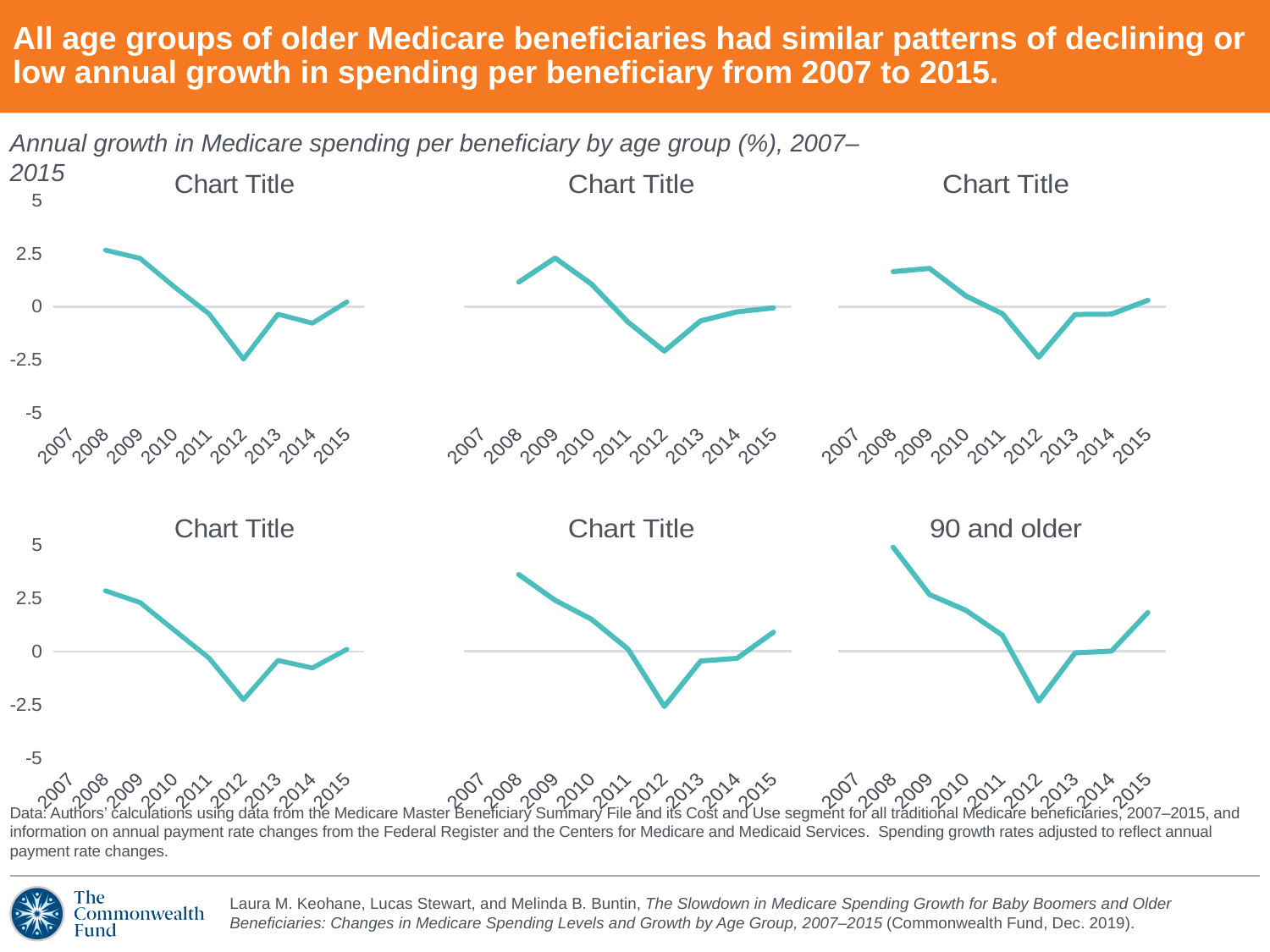

# All age groups of older Medicare beneficiaries had similar patterns of declining or low annual growth in spending per beneficiary from 2007 to 2015.
Annual growth in Medicare spending per beneficiary by age group (%), 2007–2015

[unsupported chart]

[unsupported chart]

[unsupported chart]

[unsupported chart]

[unsupported chart]

[unsupported chart]

Data: Authors’ calculations using data from the Medicare Master Beneficiary Summary File and its Cost and Use segment for all traditional Medicare beneficiaries, 2007–2015, and information on annual payment rate changes from the Federal Register and the Centers for Medicare and Medicaid Services.  Spending growth rates adjusted to reflect annual payment rate changes.